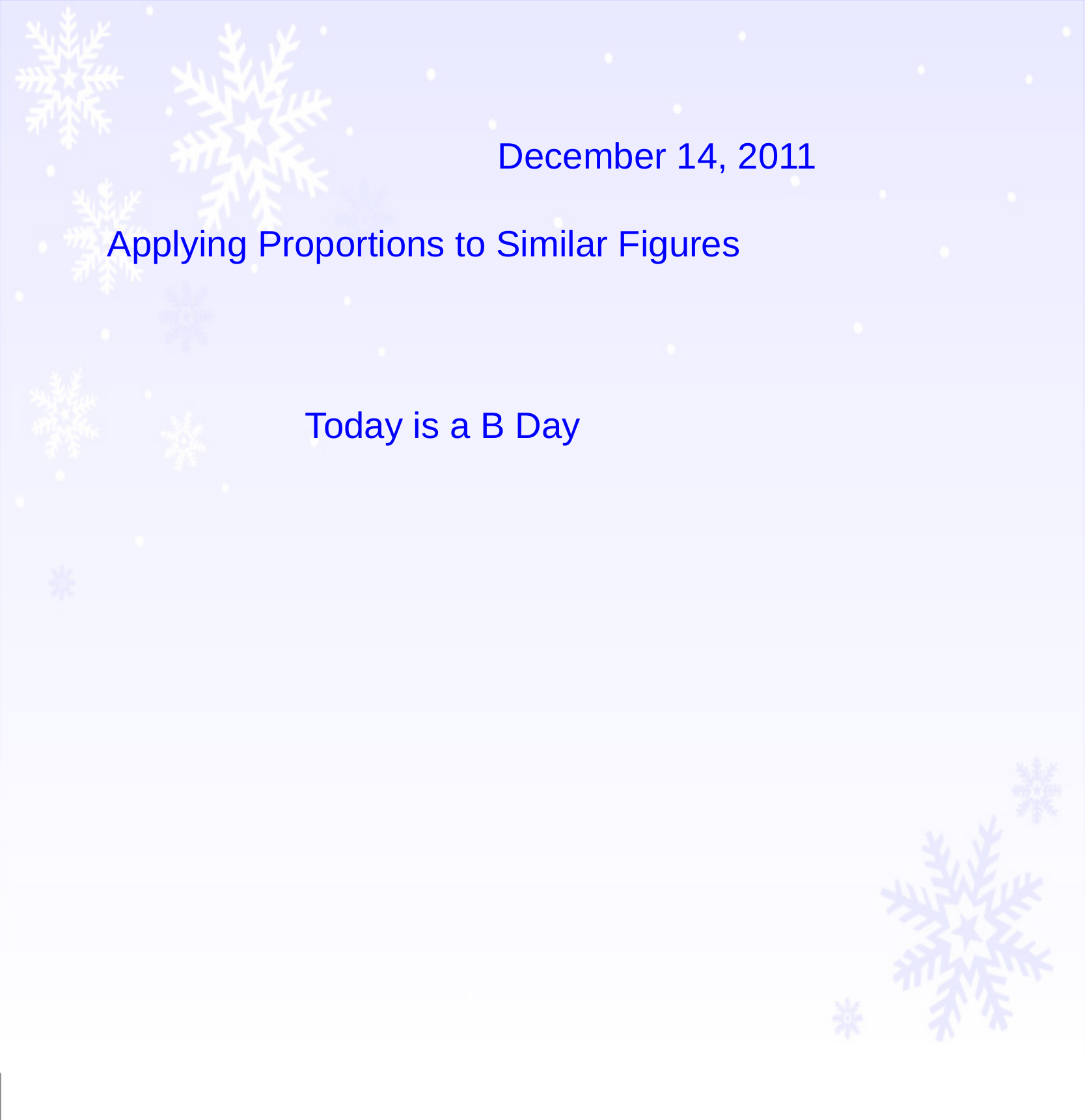

December 14, 2011

	Applying Proportions to Similar Figures
Today is a B Day